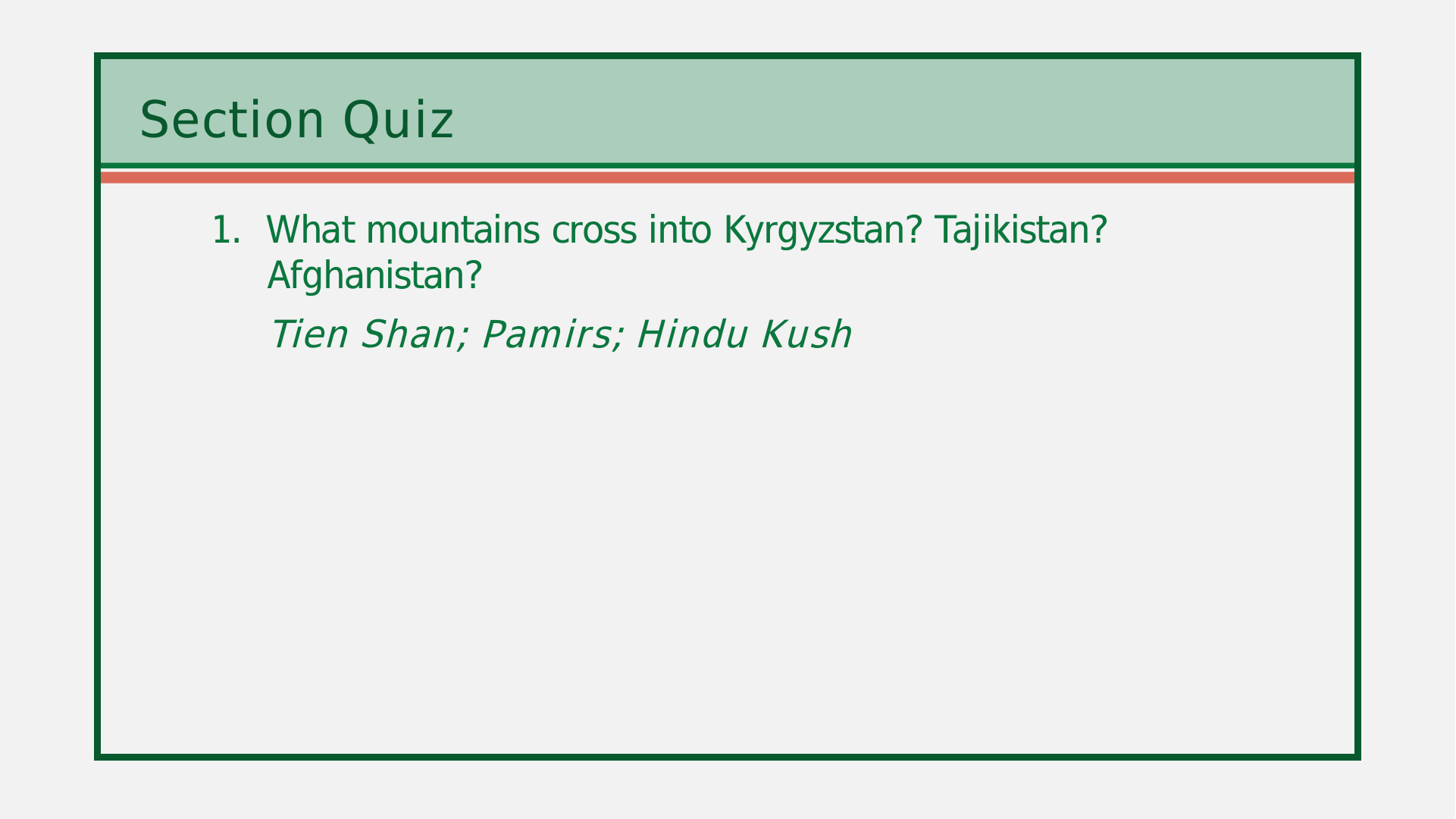

1.  What mountains cross into Kyrgyzstan? Tajikistan? Afghanistan?
	Tien Shan; Pamirs; Hindu Kush